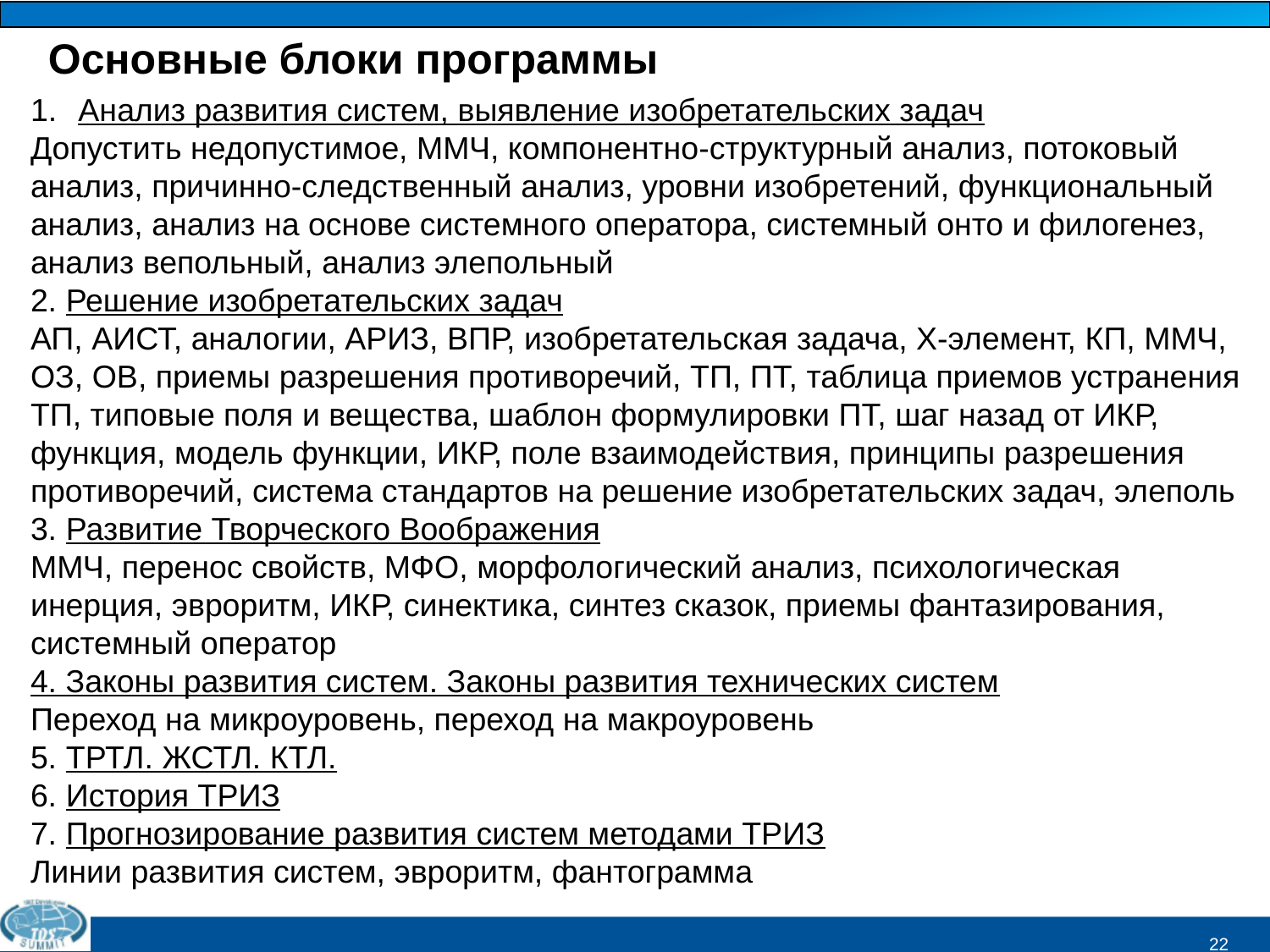

Основные блоки программы
Анализ развития систем, выявление изобретательских задач
Допустить недопустимое, ММЧ, компонентно-структурный анализ, потоковый анализ, причинно-следственный анализ, уровни изобретений, функциональный анализ, анализ на основе системного оператора, системный онто и филогенез, анализ вепольный, анализ элепольный
2. Решение изобретательских задач
АП, АИСТ, аналогии, АРИЗ, ВПР, изобретательская задача, Х-элемент, КП, ММЧ, ОЗ, ОВ, приемы разрешения противоречий, ТП, ПТ, таблица приемов устранения ТП, типовые поля и вещества, шаблон формулировки ПТ, шаг назад от ИКР, функция, модель функции, ИКР, поле взаимодействия, принципы разрешения противоречий, система стандартов на решение изобретательских задач, элеполь
3. Развитие Творческого Воображения
ММЧ, перенос свойств, МФО, морфологический анализ, психологическая инерция, эвроритм, ИКР, синектика, синтез сказок, приемы фантазирования, системный оператор
4. Законы развития систем. Законы развития технических систем
Переход на микроуровень, переход на макроуровень
5. ТРТЛ. ЖСТЛ. КТЛ.
6. История ТРИЗ
7. Прогнозирование развития систем методами ТРИЗ
Линии развития систем, эвроритм, фантограмма